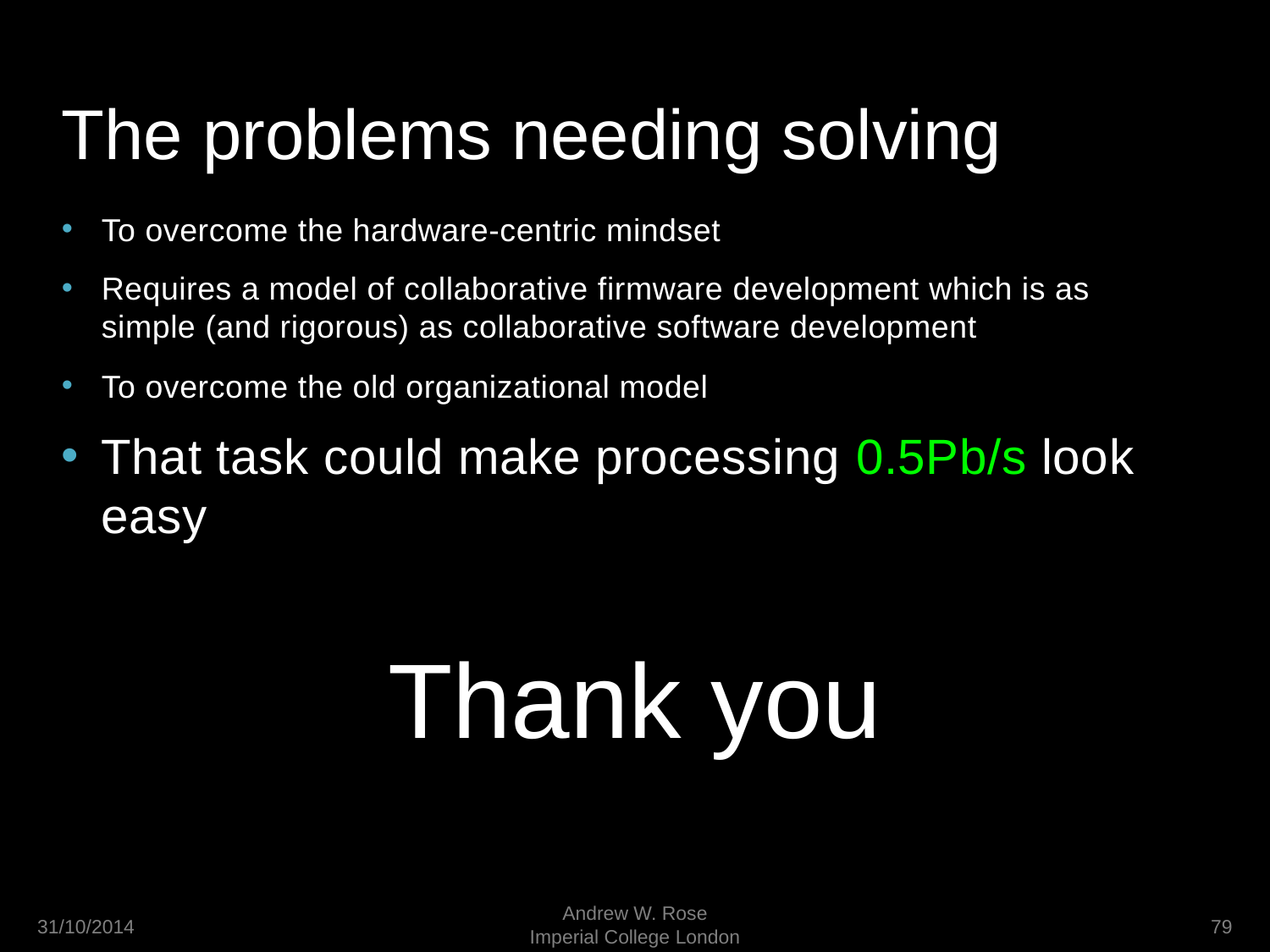

# The problems needing solving
To overcome the hardware-centric mindset
Requires a model of collaborative firmware development which is as simple (and rigorous) as collaborative software development
To overcome the old organizational model
That task could make processing 0.5Pb/s look easy

Thank you
Andrew W. Rose
Imperial College London
31/10/2014
79